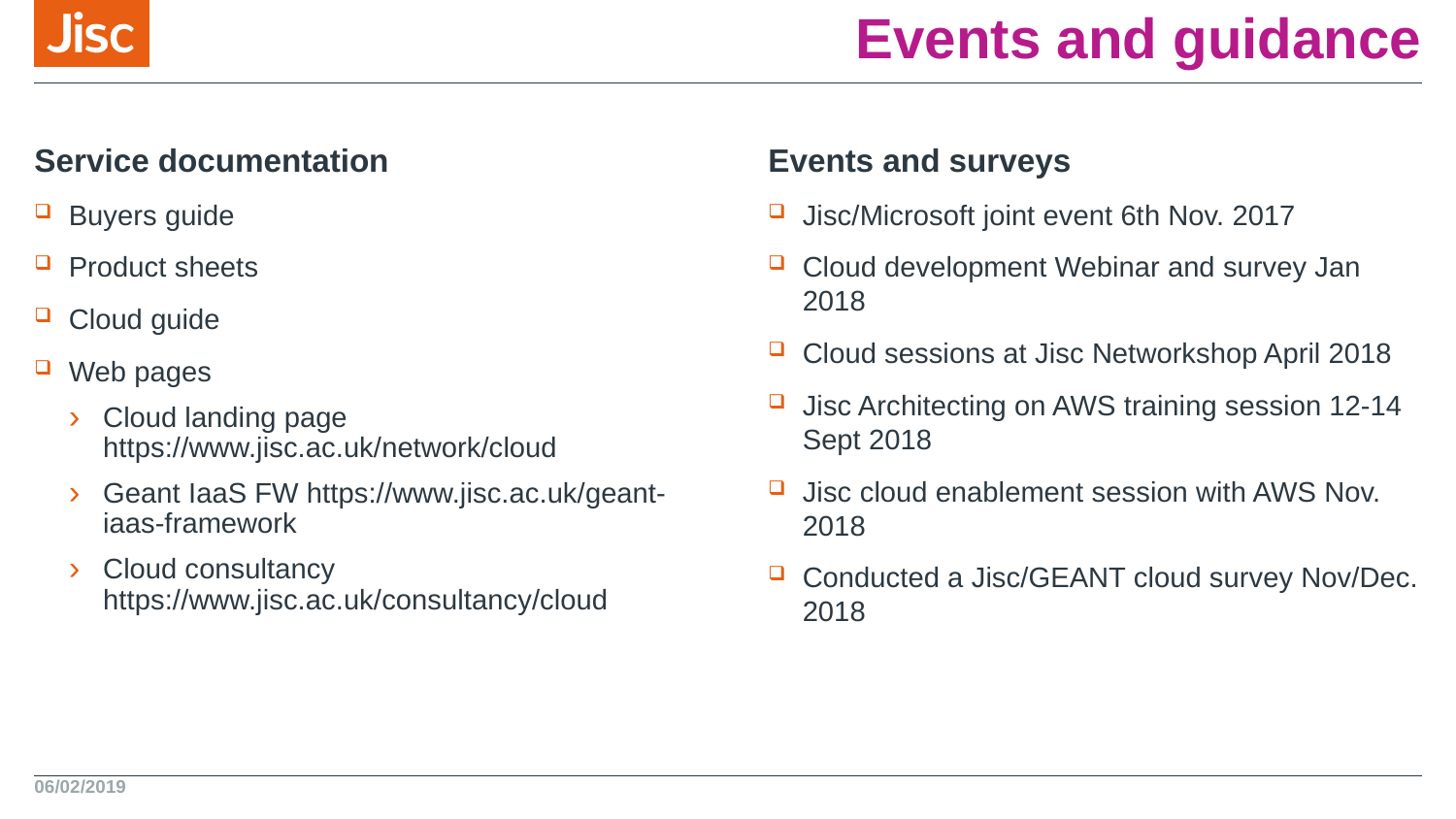

# Events and guidance
Service documentation
Buyers guide
Product sheets
Cloud guide
Web pages
Cloud landing page https://www.jisc.ac.uk/network/cloud
Geant IaaS FW https://www.jisc.ac.uk/geant-iaas-framework
Cloud consultancy https://www.jisc.ac.uk/consultancy/cloud
Events and surveys
Jisc/Microsoft joint event 6th Nov. 2017
Cloud development Webinar and survey Jan 2018
Cloud sessions at Jisc Networkshop April 2018
Jisc Architecting on AWS training session 12-14 Sept 2018
Jisc cloud enablement session with AWS Nov. 2018
Conducted a Jisc/GEANT cloud survey Nov/Dec. 2018
06/02/2019